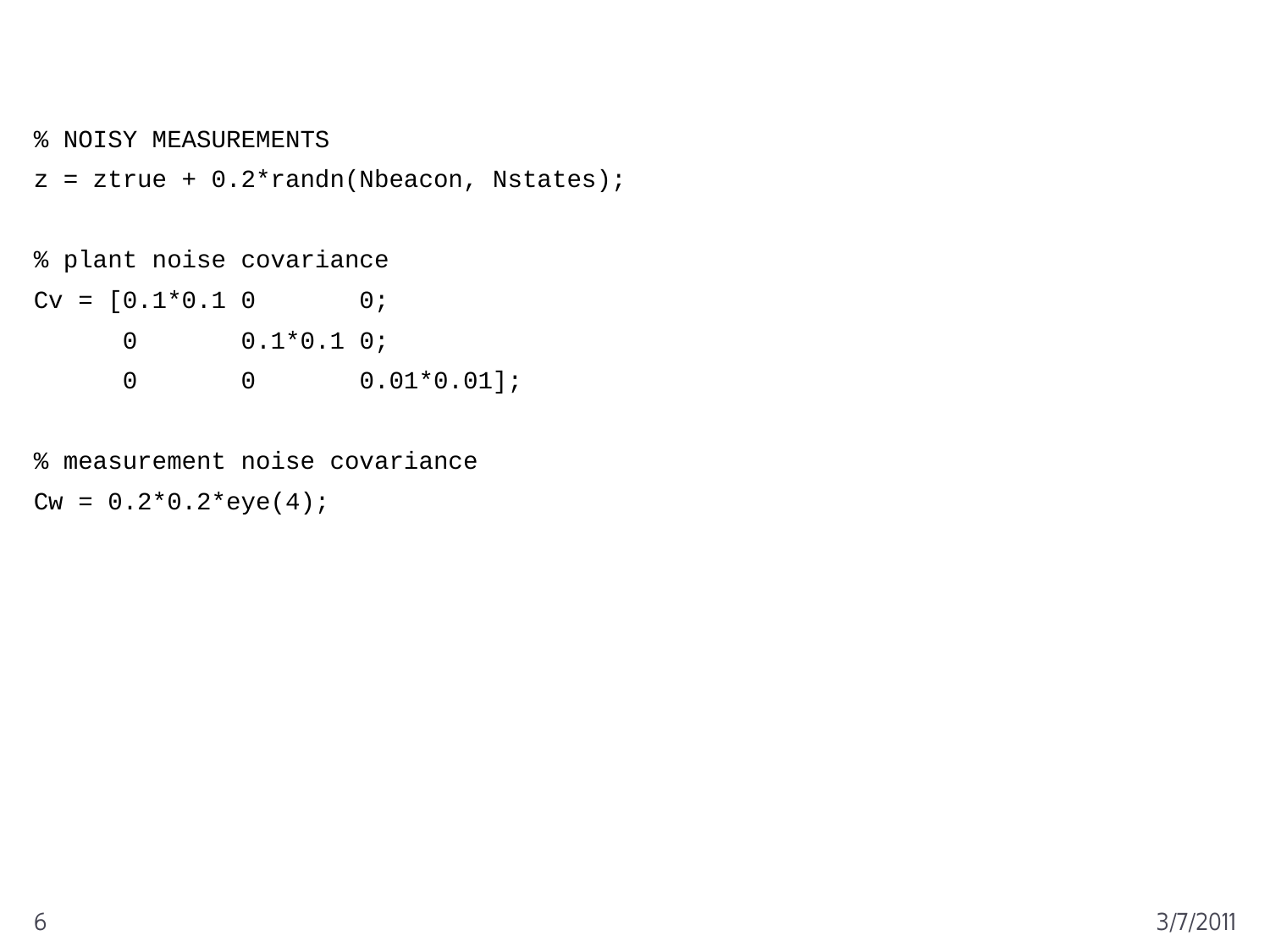

#
% NOISY MEASUREMENTS
z = ztrue + 0.2*randn(Nbeacon, Nstates);

% plant noise covariance
Cv = [0.1*0.1 0       0;
      0       0.1*0.1 0;
      0       0       0.01*0.01];

% measurement noise covariance
Cw = 0.2*0.2*eye(4);

6

3/7/2011